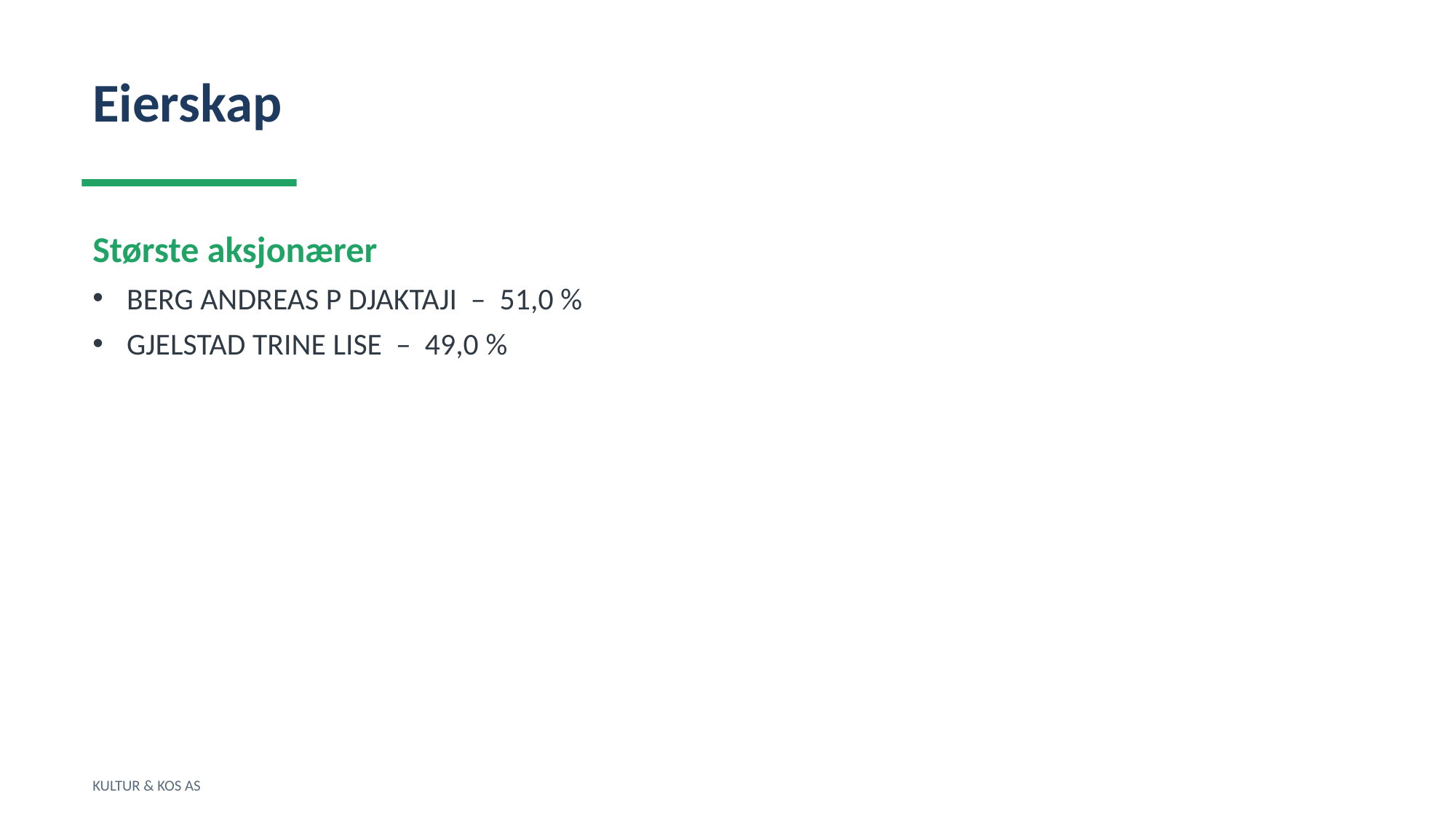

Eierskap

Største aksjonærer
BERG ANDREAS P DJAKTAJI  –  51,0 %
GJELSTAD TRINE LISE  –  49,0 %
KULTUR & KOS AS